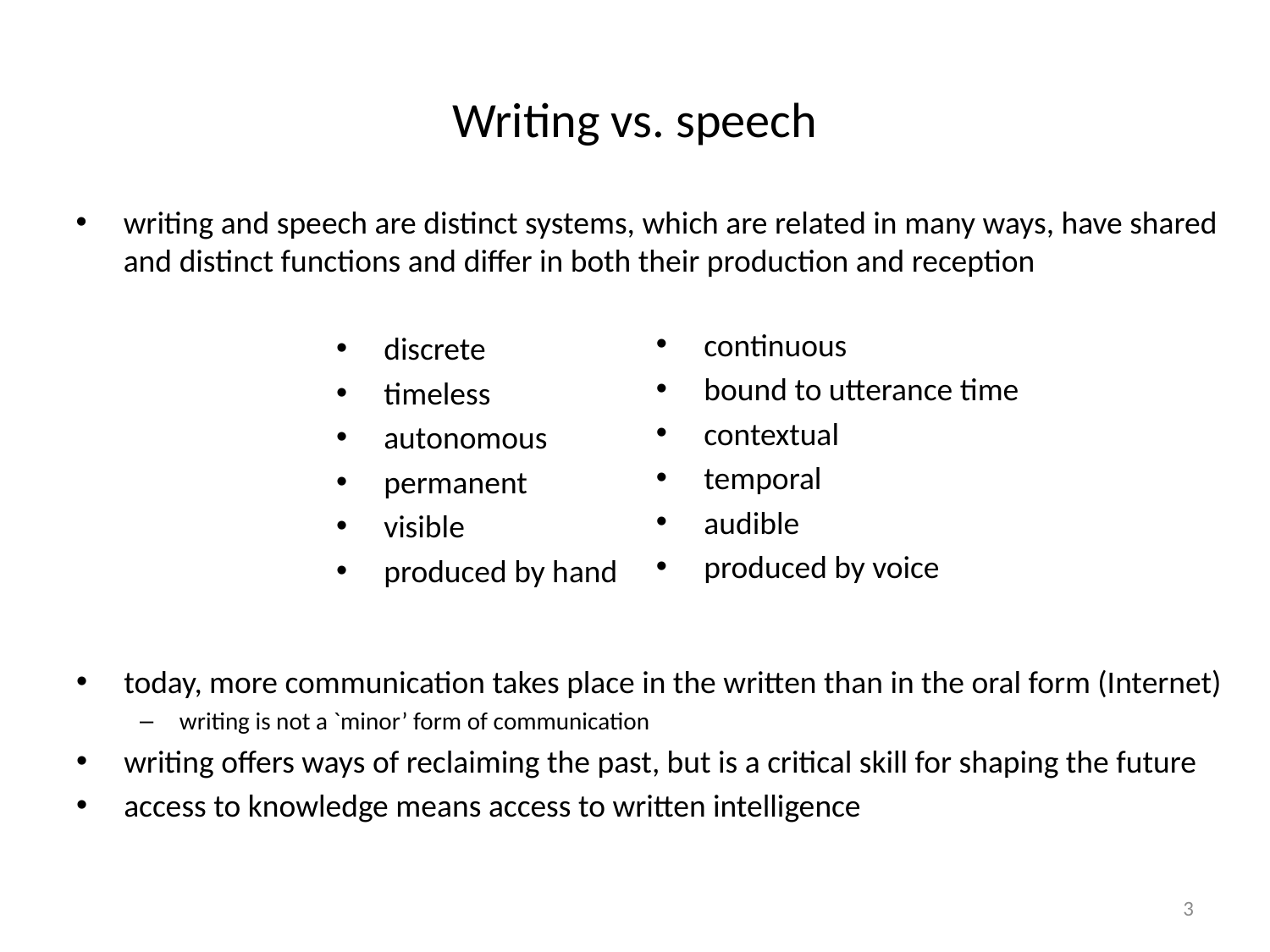

# Writing vs. speech
writing and speech are distinct systems, which are related in many ways, have shared and distinct functions and differ in both their production and reception
continuous
bound to utterance time
contextual
temporal
audible
produced by voice
discrete
timeless
autonomous
permanent
visible
produced by hand

today, more communication takes place in the written than in the oral form (Internet)
writing is not a `minor’ form of communication
writing offers ways of reclaiming the past, but is a critical skill for shaping the future
access to knowledge means access to written intelligence

3